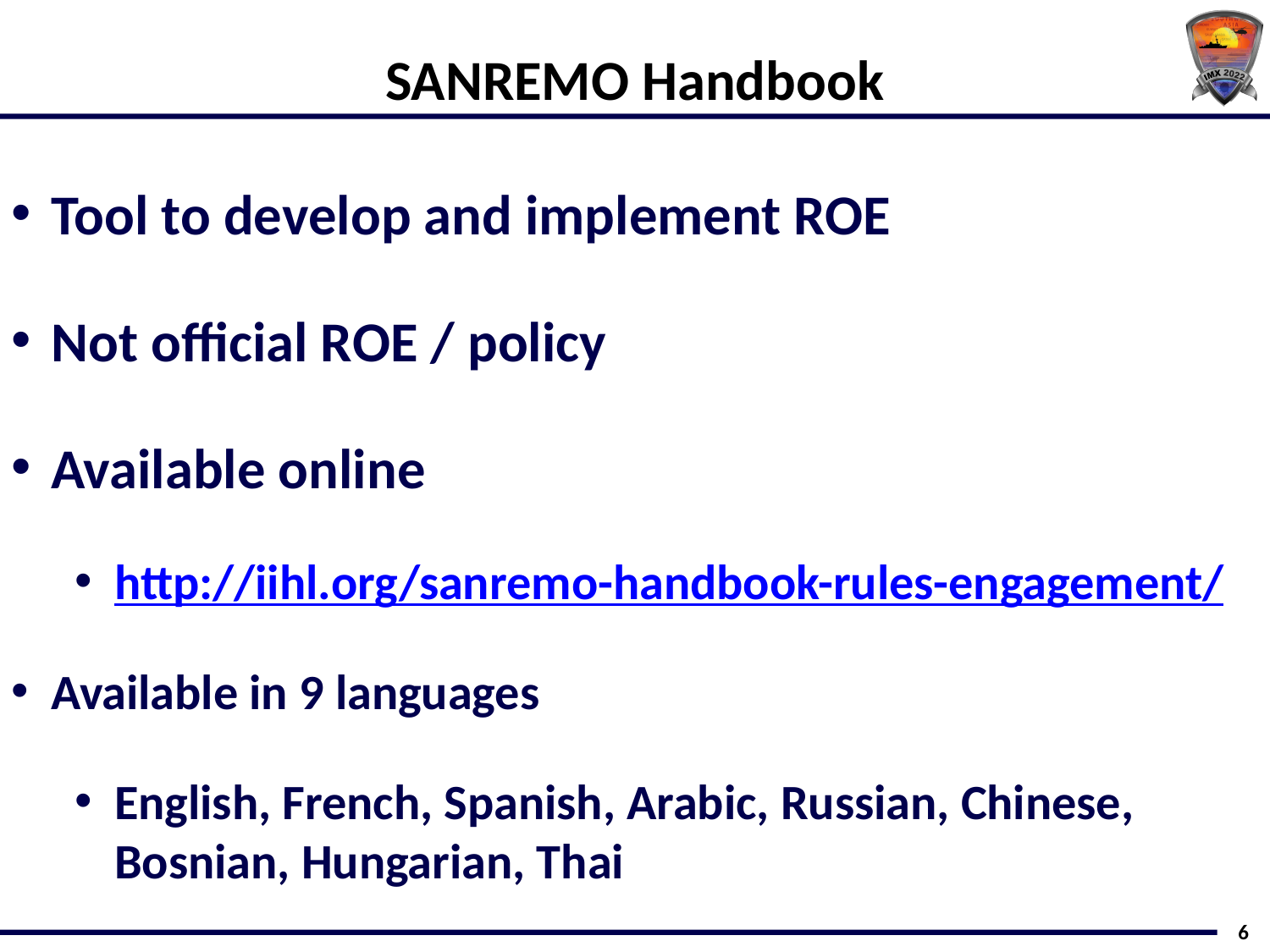

# SANREMO Handbook
Tool to develop and implement ROE

Not official ROE / policy

Available online

http://iihl.org/sanremo-handbook-rules-engagement/

Available in 9 languages

English, French, Spanish, Arabic, Russian, Chinese, Bosnian, Hungarian, Thai
6